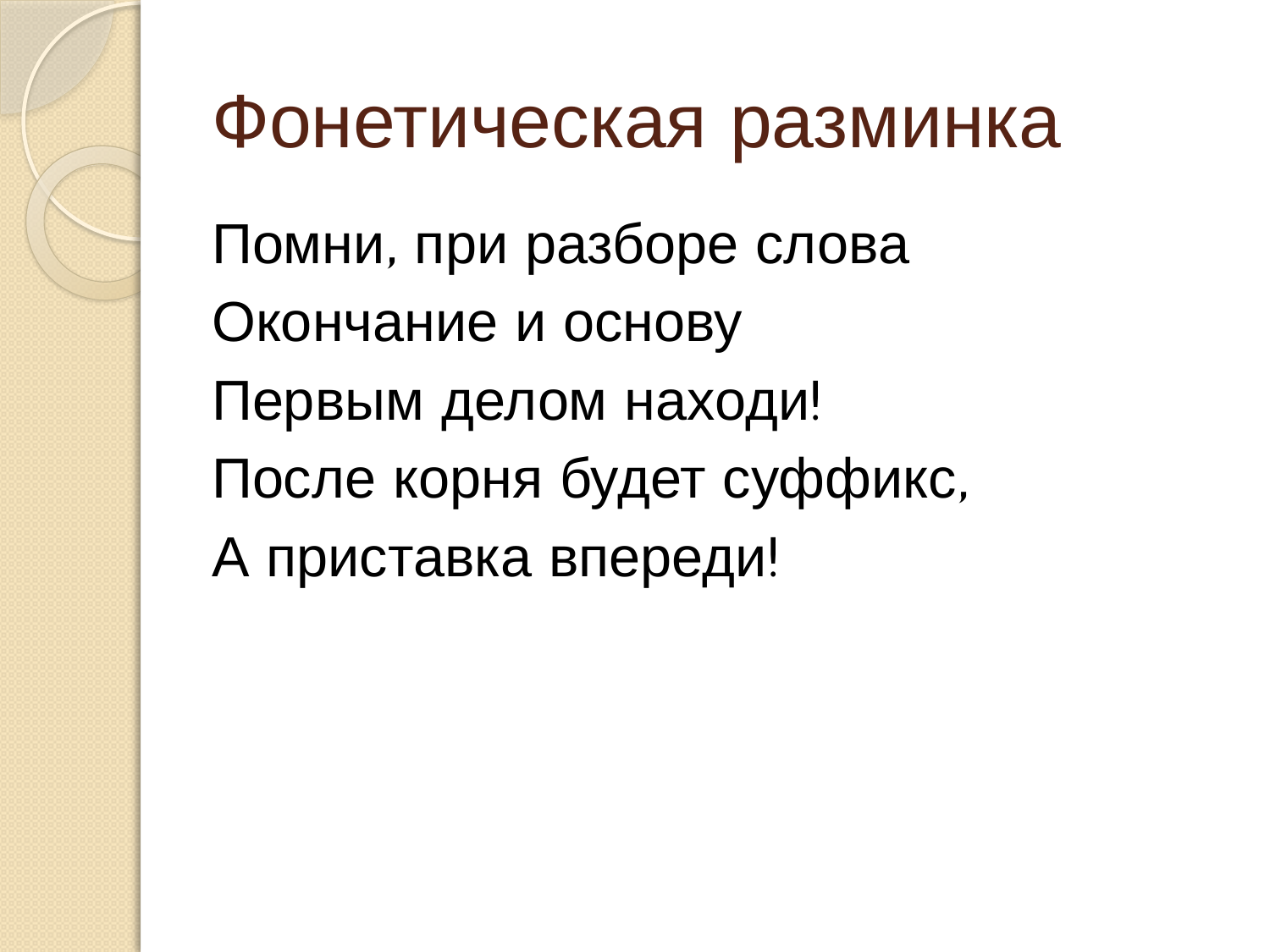

# Фонетическая разминка
Помни, при разборе слова
Окончание и основу
Первым делом находи!
После корня будет суффикс,
А приставка впереди!